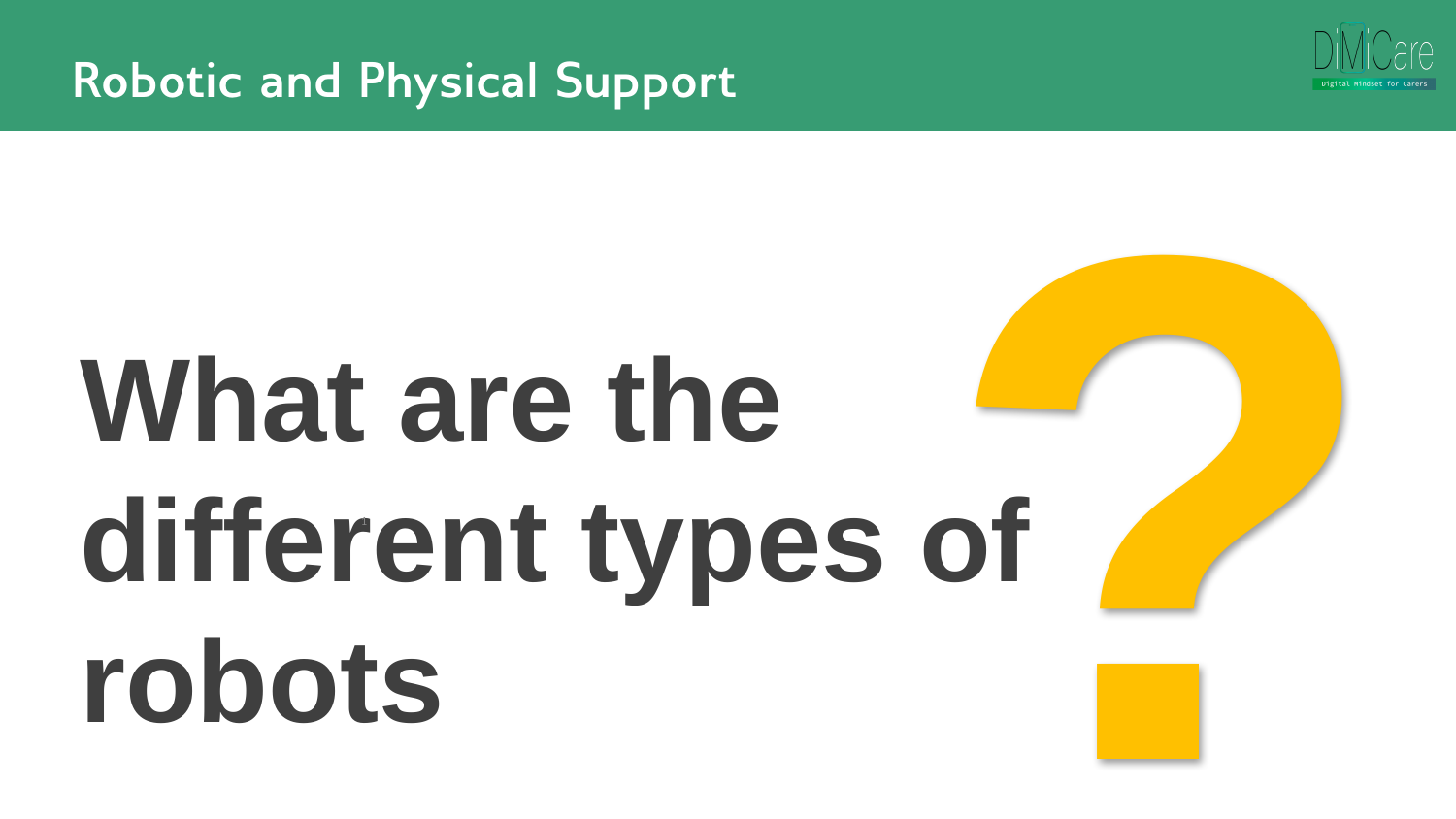

Robotic and Physical Support

?

What are the different types of robots
1